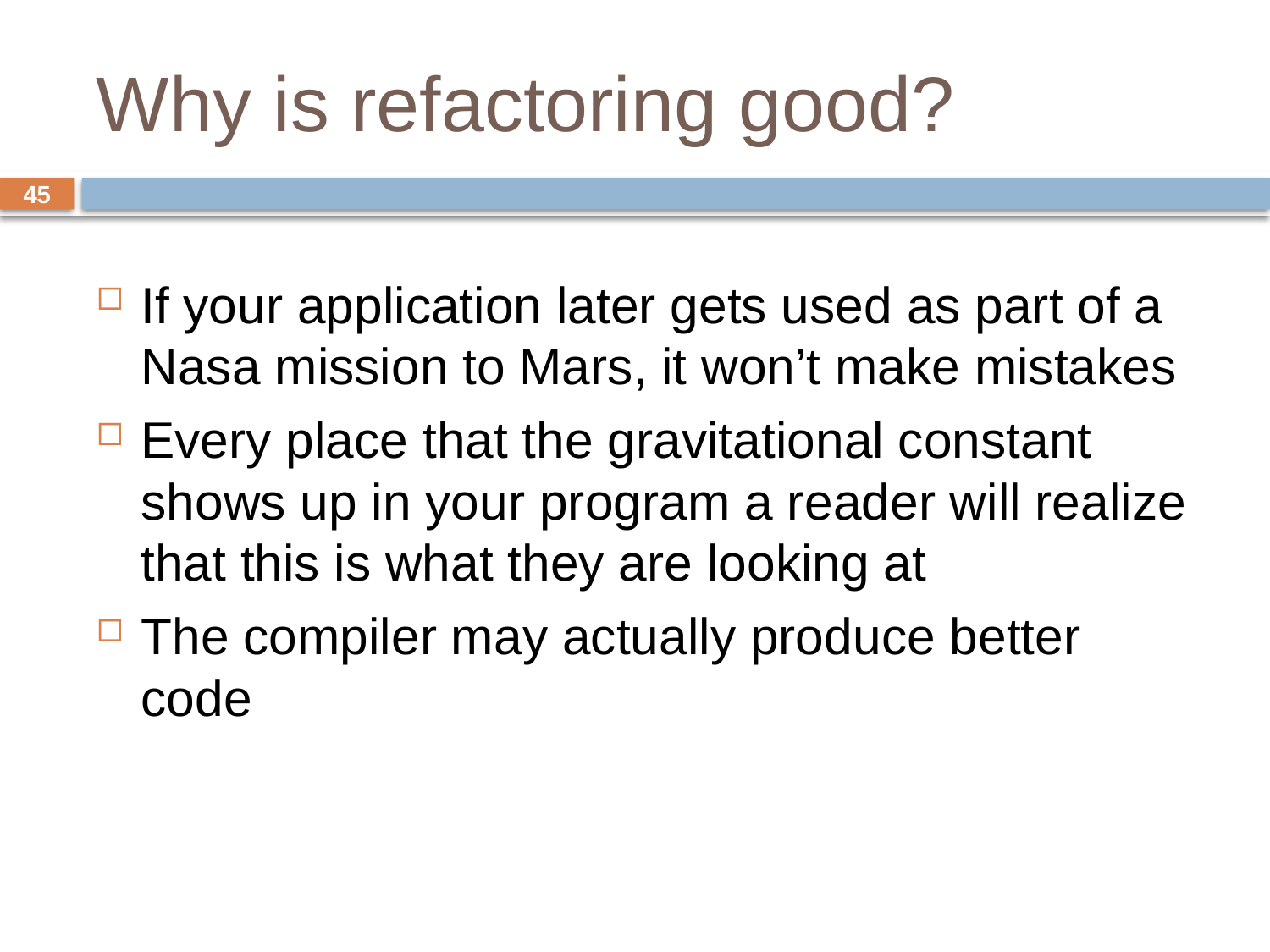

# Why is refactoring good?
45
If your application later gets used as part of a Nasa mission to Mars, it won’t make mistakes
Every place that the gravitational constant shows up in your program a reader will realize that this is what they are looking at
The compiler may actually produce better code